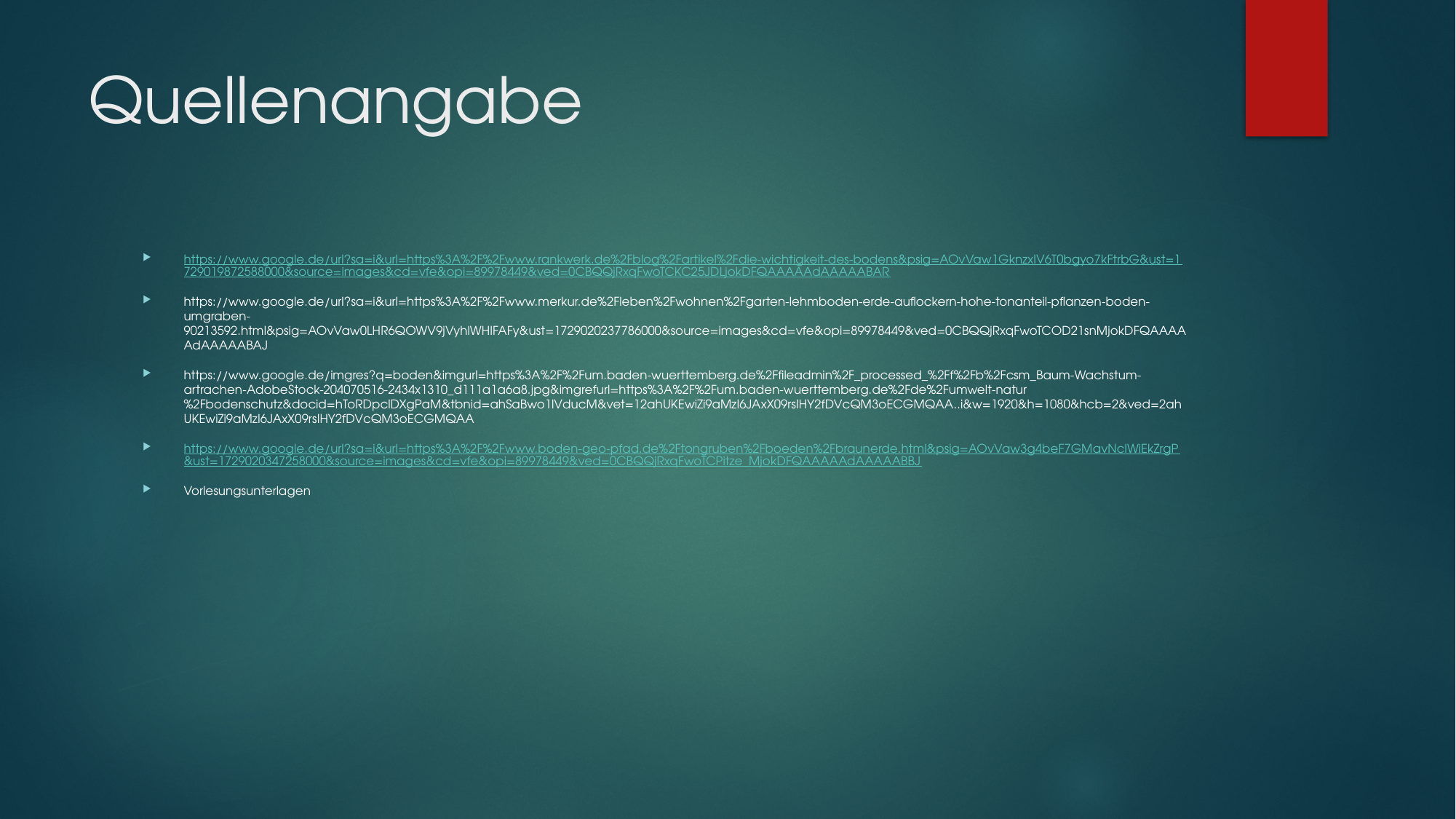

# Quellenangabe
https://www.google.de/url?sa=i&url=https%3A%2F%2Fwww.rankwerk.de%2Fblog%2Fartikel%2Fdie-wichtigkeit-des-bodens&psig=AOvVaw1GknzxIV6T0bgyo7kFtrbG&ust=1729019872588000&source=images&cd=vfe&opi=89978449&ved=0CBQQjRxqFwoTCKC25JDLjokDFQAAAAAdAAAAABAR
https://www.google.de/url?sa=i&url=https%3A%2F%2Fwww.merkur.de%2Fleben%2Fwohnen%2Fgarten-lehmboden-erde-auflockern-hohe-tonanteil-pflanzen-boden-umgraben-90213592.html&psig=AOvVaw0LHR6QOWV9jVyhlWHIFAFy&ust=1729020237786000&source=images&cd=vfe&opi=89978449&ved=0CBQQjRxqFwoTCOD21snMjokDFQAAAAAdAAAAABAJ
https://www.google.de/imgres?q=boden&imgurl=https%3A%2F%2Fum.baden-wuerttemberg.de%2Ffileadmin%2F_processed_%2Ff%2Fb%2Fcsm_Baum-Wachstum-artrachen-AdobeStock-204070516-2434x1310_d111a1a6a8.jpg&imgrefurl=https%3A%2F%2Fum.baden-wuerttemberg.de%2Fde%2Fumwelt-natur%2Fbodenschutz&docid=hToRDpclDXgPaM&tbnid=ahSaBwo1lVducM&vet=12ahUKEwiZi9aMzI6JAxX09rsIHY2fDVcQM3oECGMQAA..i&w=1920&h=1080&hcb=2&ved=2ahUKEwiZi9aMzI6JAxX09rsIHY2fDVcQM3oECGMQAA
https://www.google.de/url?sa=i&url=https%3A%2F%2Fwww.boden-geo-pfad.de%2Ftongruben%2Fboeden%2Fbraunerde.html&psig=AOvVaw3g4beF7GMavNclWiEkZrgP&ust=1729020347258000&source=images&cd=vfe&opi=89978449&ved=0CBQQjRxqFwoTCPitze_MjokDFQAAAAAdAAAAABBJ
Vorlesungsunterlagen